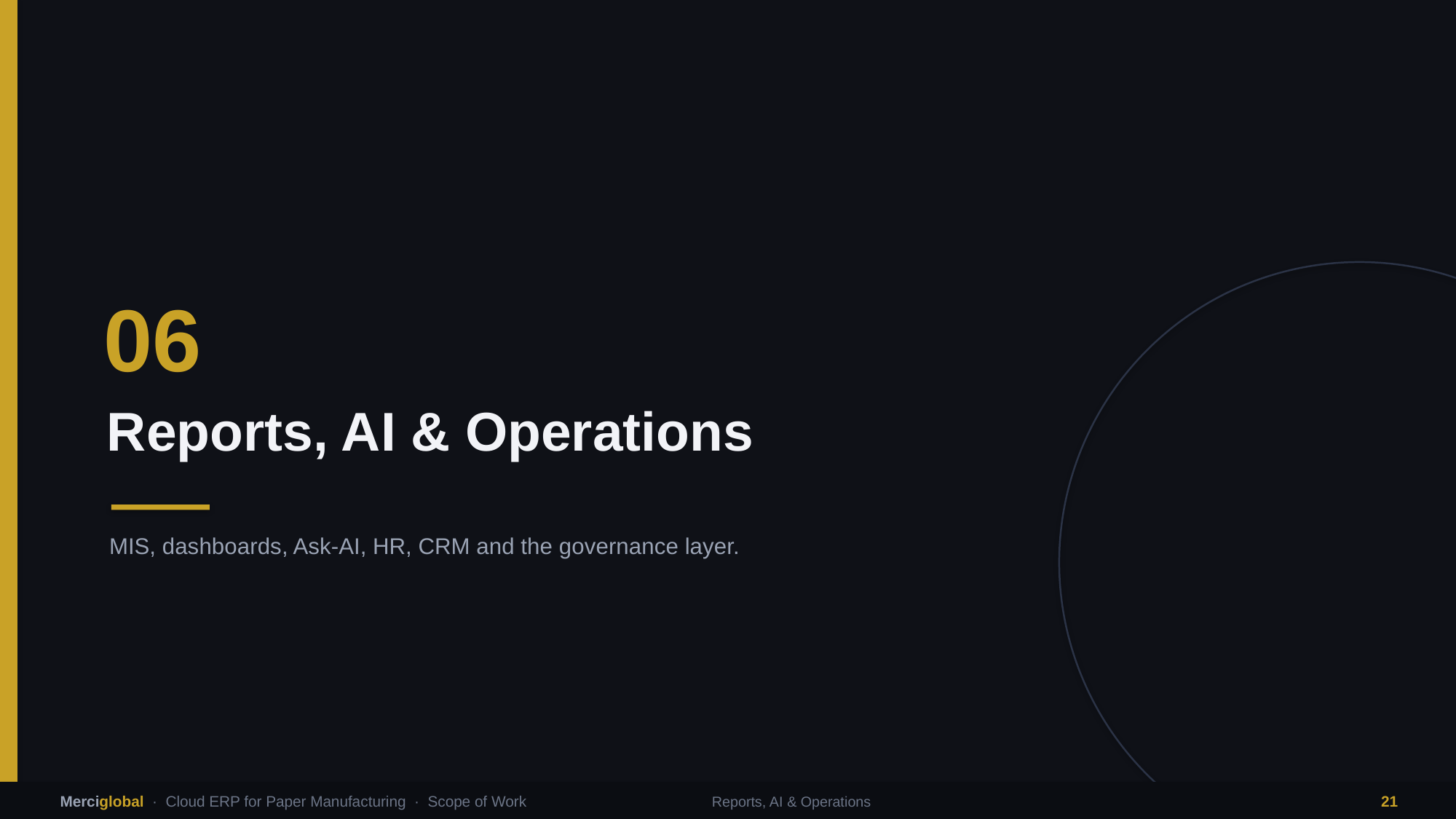

06
Reports, AI & Operations

MIS, dashboards, Ask-AI, HR, CRM and the governance layer.

Merciglobal  ·  Cloud ERP for Paper Manufacturing  ·  Scope of Work
Reports, AI & Operations
21